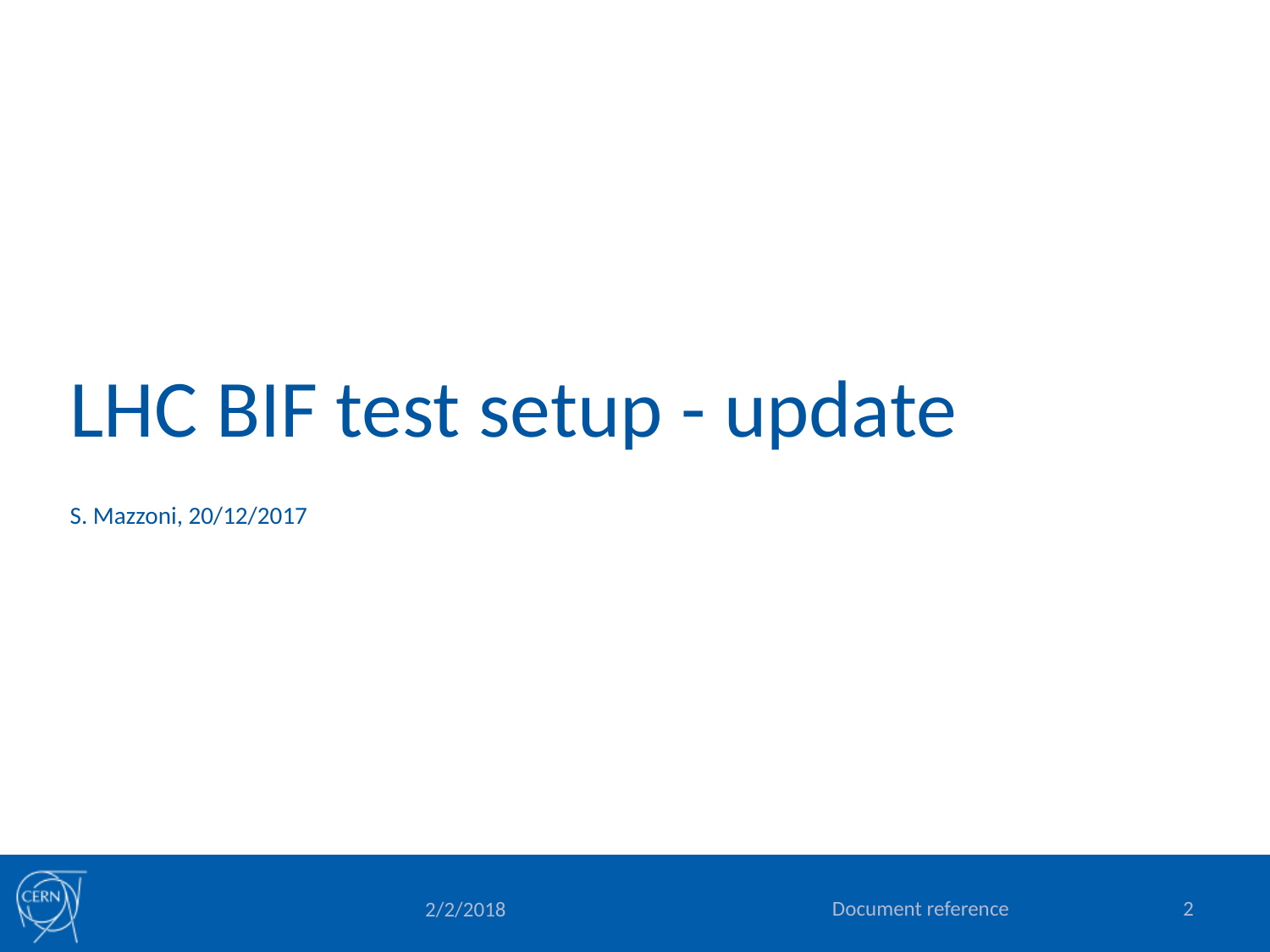

# LHC BIF test setup - update
S. Mazzoni, 20/12/2017
Document reference
2
2/2/2018